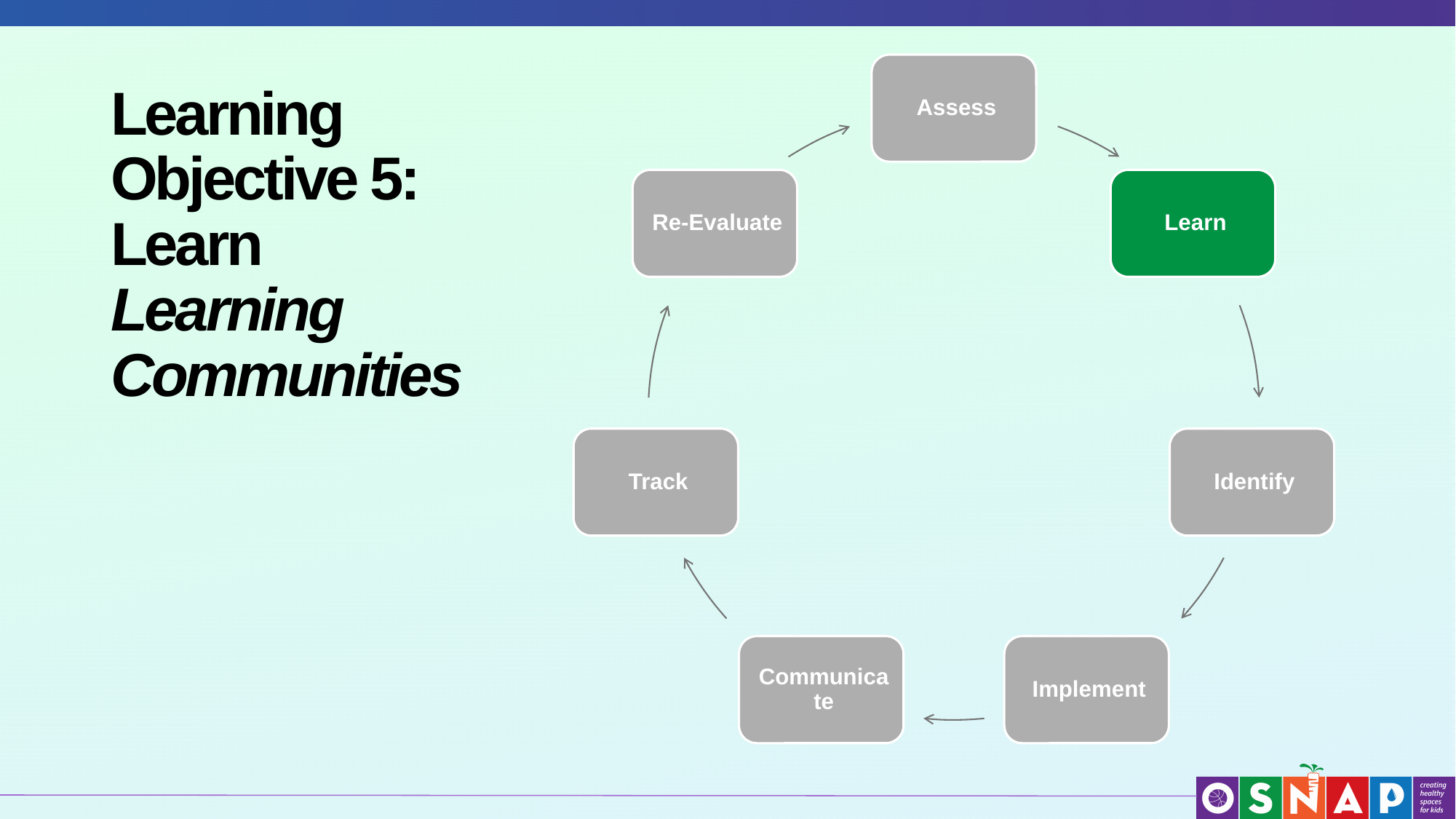

# Learning Objective 5: Learn Learning Communities
Assess
Learn
Identify
Implement
Communicate
Track
Re-Evaluate